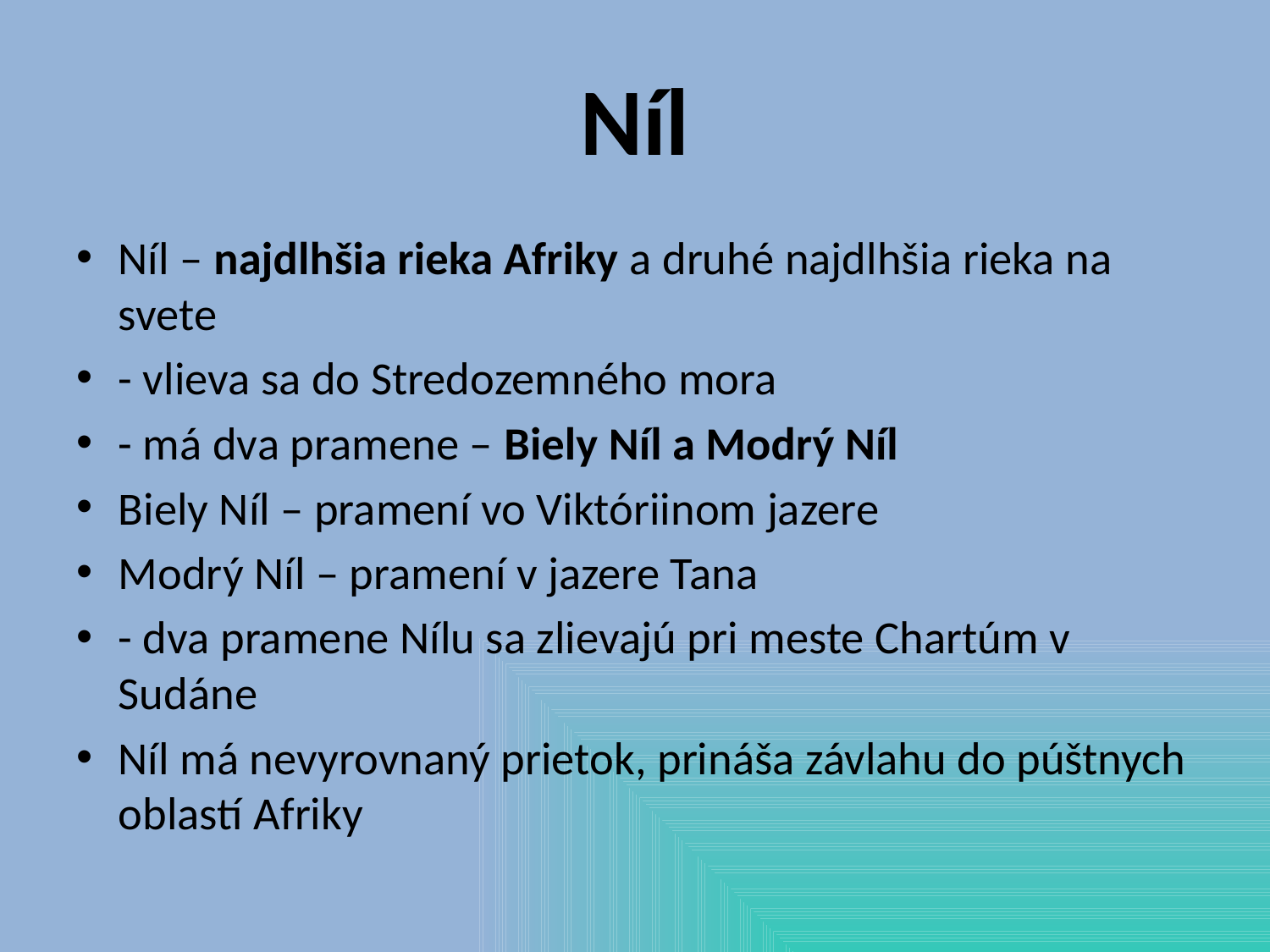

# Níl
Níl – najdlhšia rieka Afriky a druhé najdlhšia rieka na svete
- vlieva sa do Stredozemného mora
- má dva pramene – Biely Níl a Modrý Níl
Biely Níl – pramení vo Viktóriinom jazere
Modrý Níl – pramení v jazere Tana
- dva pramene Nílu sa zlievajú pri meste Chartúm v Sudáne
Níl má nevyrovnaný prietok, prináša závlahu do púštnych oblastí Afriky